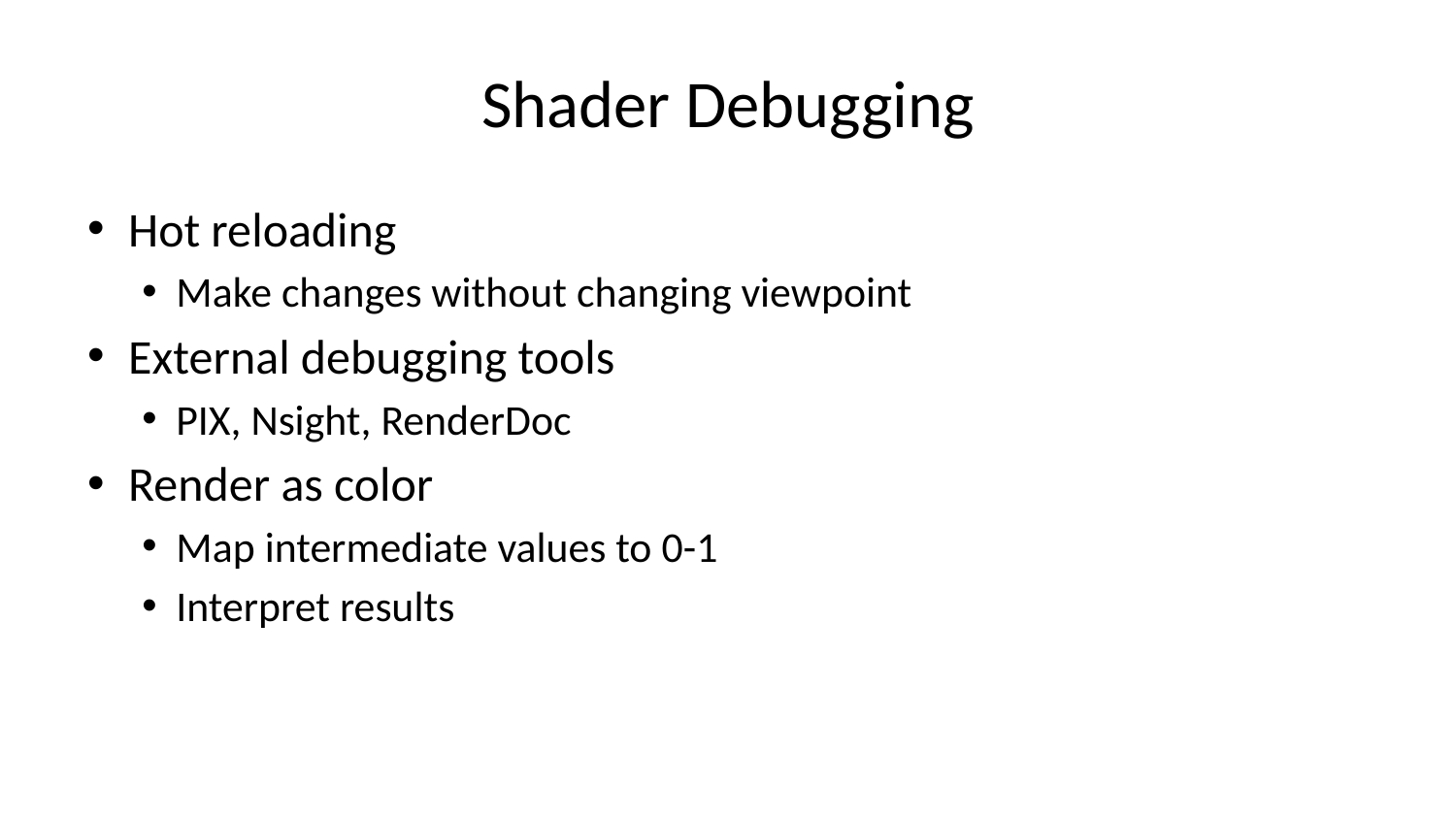

# Shader Debugging
Hot reloading
Make changes without changing viewpoint
External debugging tools
PIX, Nsight, RenderDoc
Render as color
Map intermediate values to 0-1
Interpret results